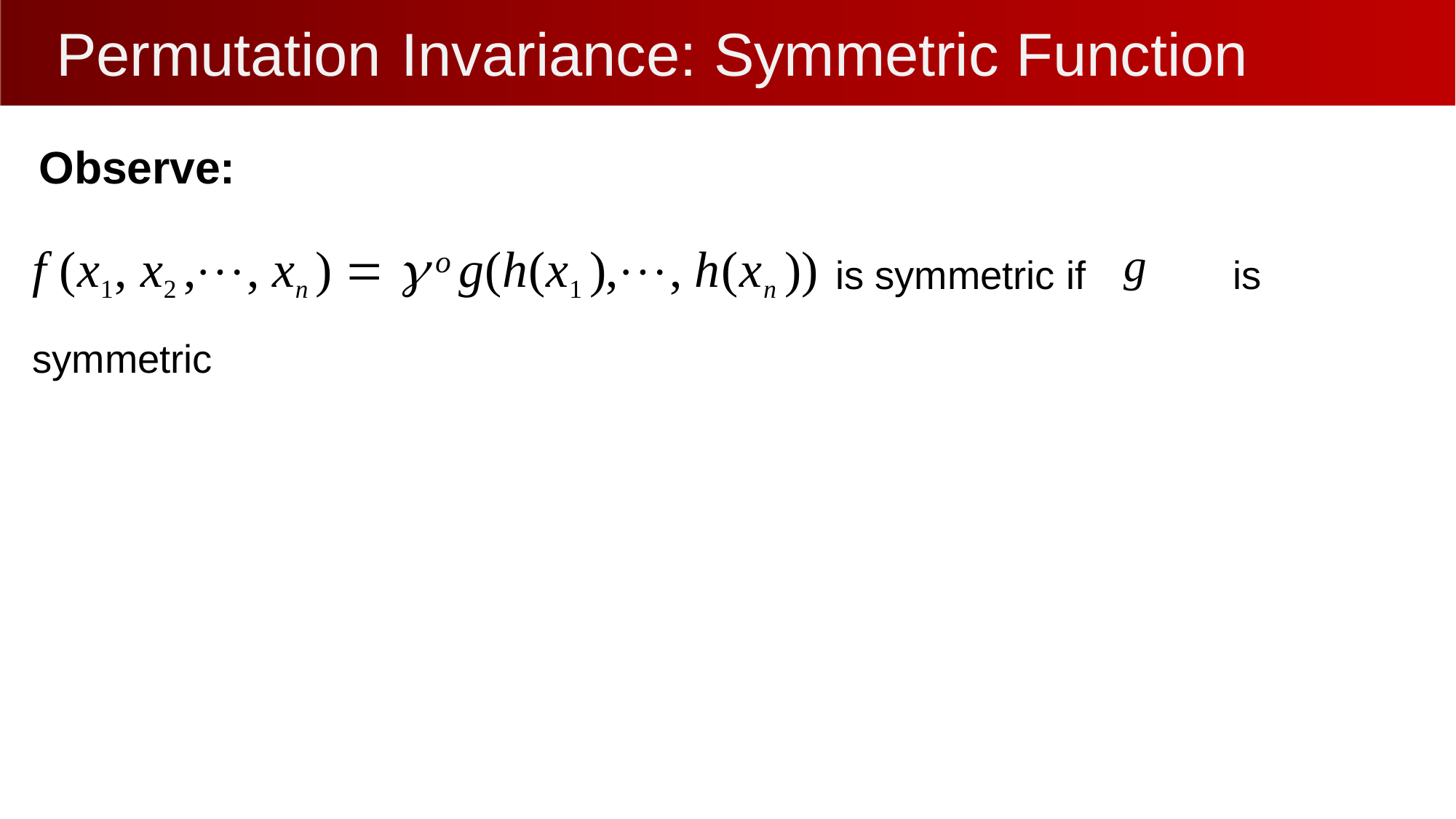

# Permutation	Invariance: Symmetric Function
Observe:
f (x1, x2 ,…, xn ) = γ ͦ g(h(x1 ),…, h(xn )) is symmetric if	g	is symmetric